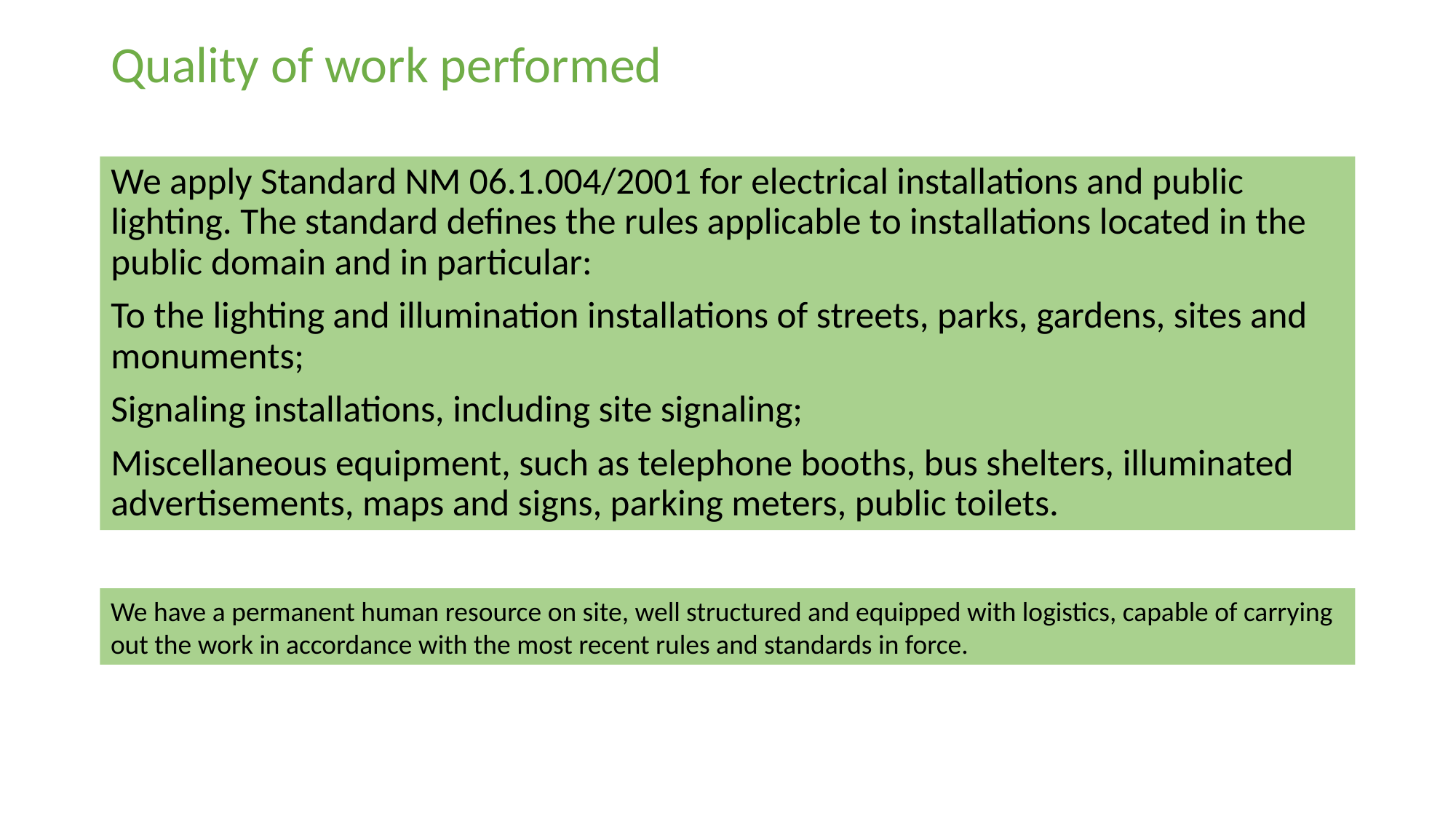

# Quality of work performed
We apply Standard NM 06.1.004/2001 for electrical installations and public lighting. The standard defines the rules applicable to installations located in the public domain and in particular:
To the lighting and illumination installations of streets, parks, gardens, sites and monuments;
Signaling installations, including site signaling;
Miscellaneous equipment, such as telephone booths, bus shelters, illuminated advertisements, maps and signs, parking meters, public toilets.
We have a permanent human resource on site, well structured and equipped with logistics, capable of carrying out the work in accordance with the most recent rules and standards in force.